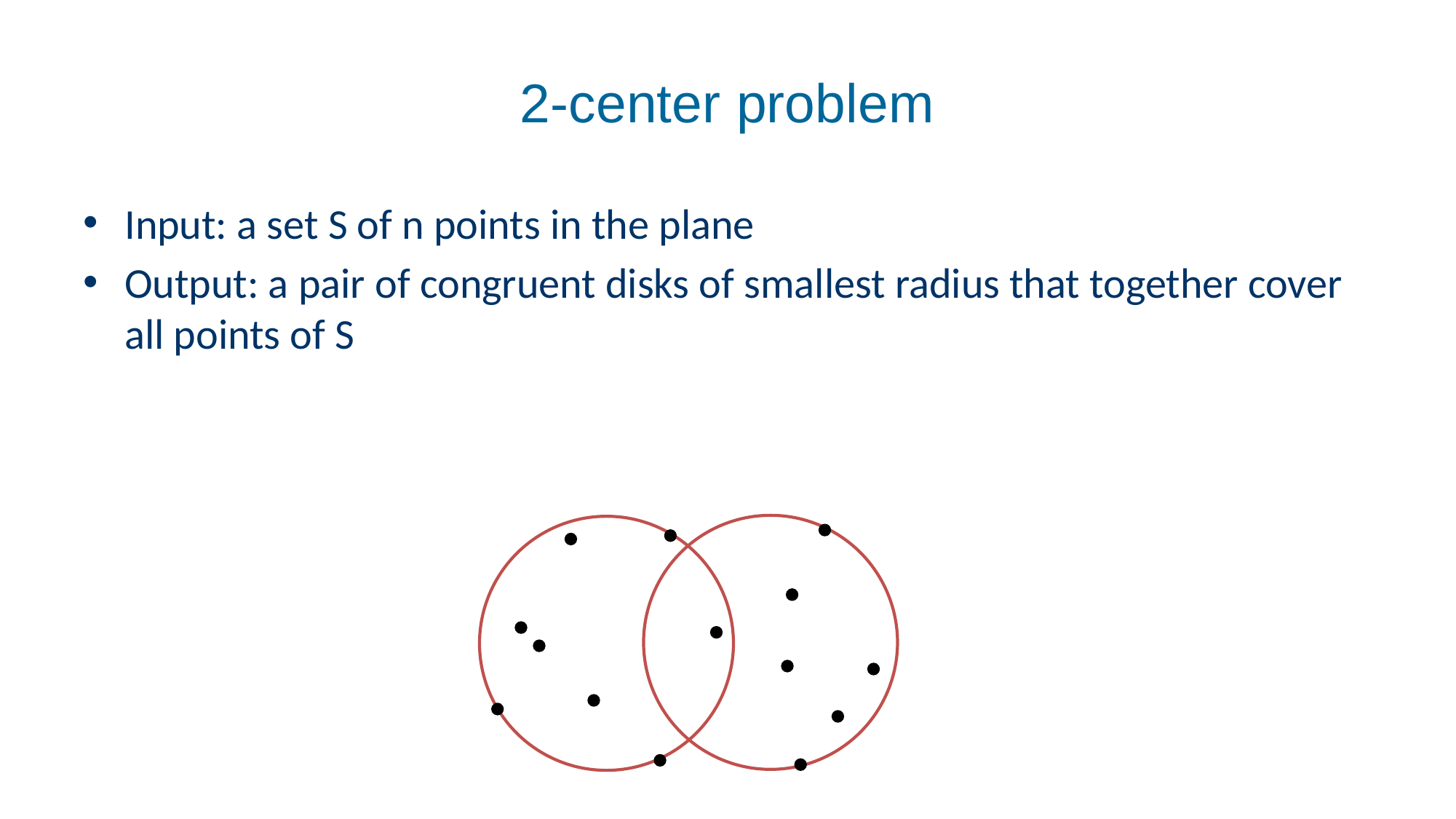

# 2-center problem
Input: a set S of n points in the plane
Output: a pair of congruent disks of smallest radius that together cover all points of S